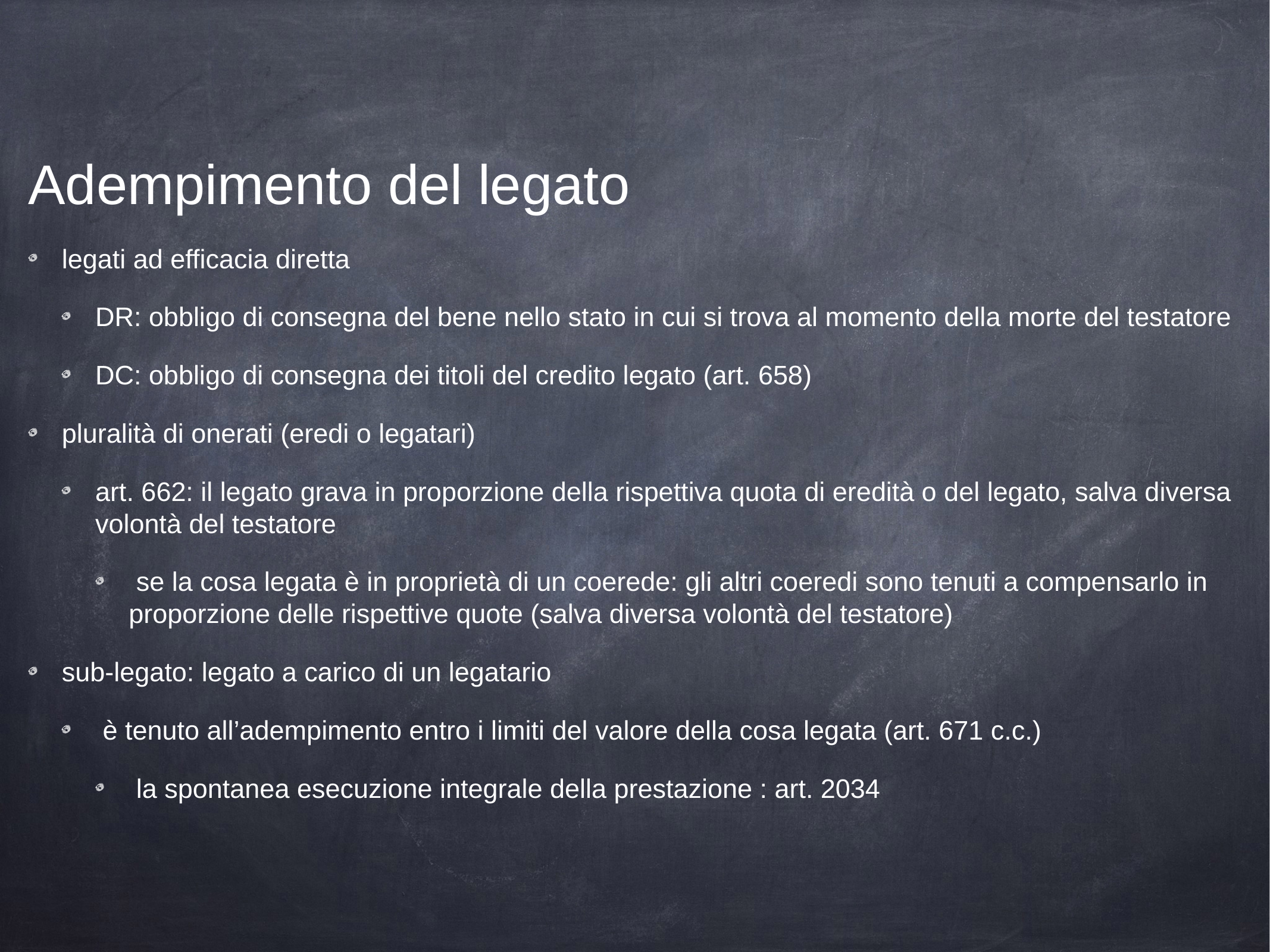

Adempimento del legato
legati ad efficacia diretta
DR: obbligo di consegna del bene nello stato in cui si trova al momento della morte del testatore
DC: obbligo di consegna dei titoli del credito legato (art. 658)
pluralità di onerati (eredi o legatari)
art. 662: il legato grava in proporzione della rispettiva quota di eredità o del legato, salva diversa volontà del testatore
 se la cosa legata è in proprietà di un coerede: gli altri coeredi sono tenuti a compensarlo in proporzione delle rispettive quote (salva diversa volontà del testatore)
sub-legato: legato a carico di un legatario
 è tenuto all’adempimento entro i limiti del valore della cosa legata (art. 671 c.c.)
 la spontanea esecuzione integrale della prestazione : art. 2034